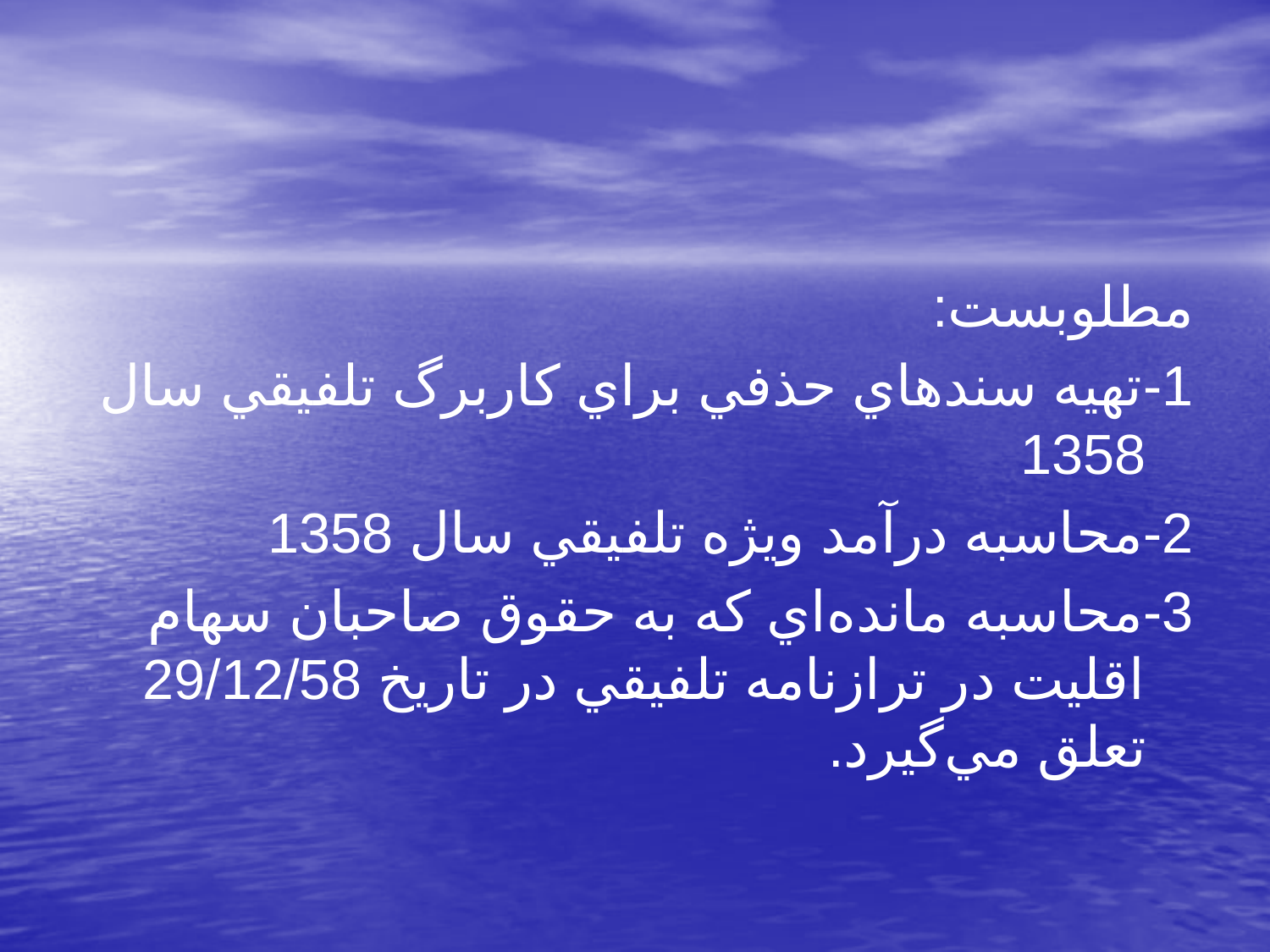

مطلوبست:
1-تهيه سندهاي حذفي براي كاربرگ تلفيقي سال 1358
2-محاسبه درآمد ويژه تلفيقي سال 1358
3-محاسبه مانده‌اي كه به حقوق صاحبان سهام اقليت در ترازنامه تلفيقي در تاريخ 29/12/58 تعلق مي‌گيرد.